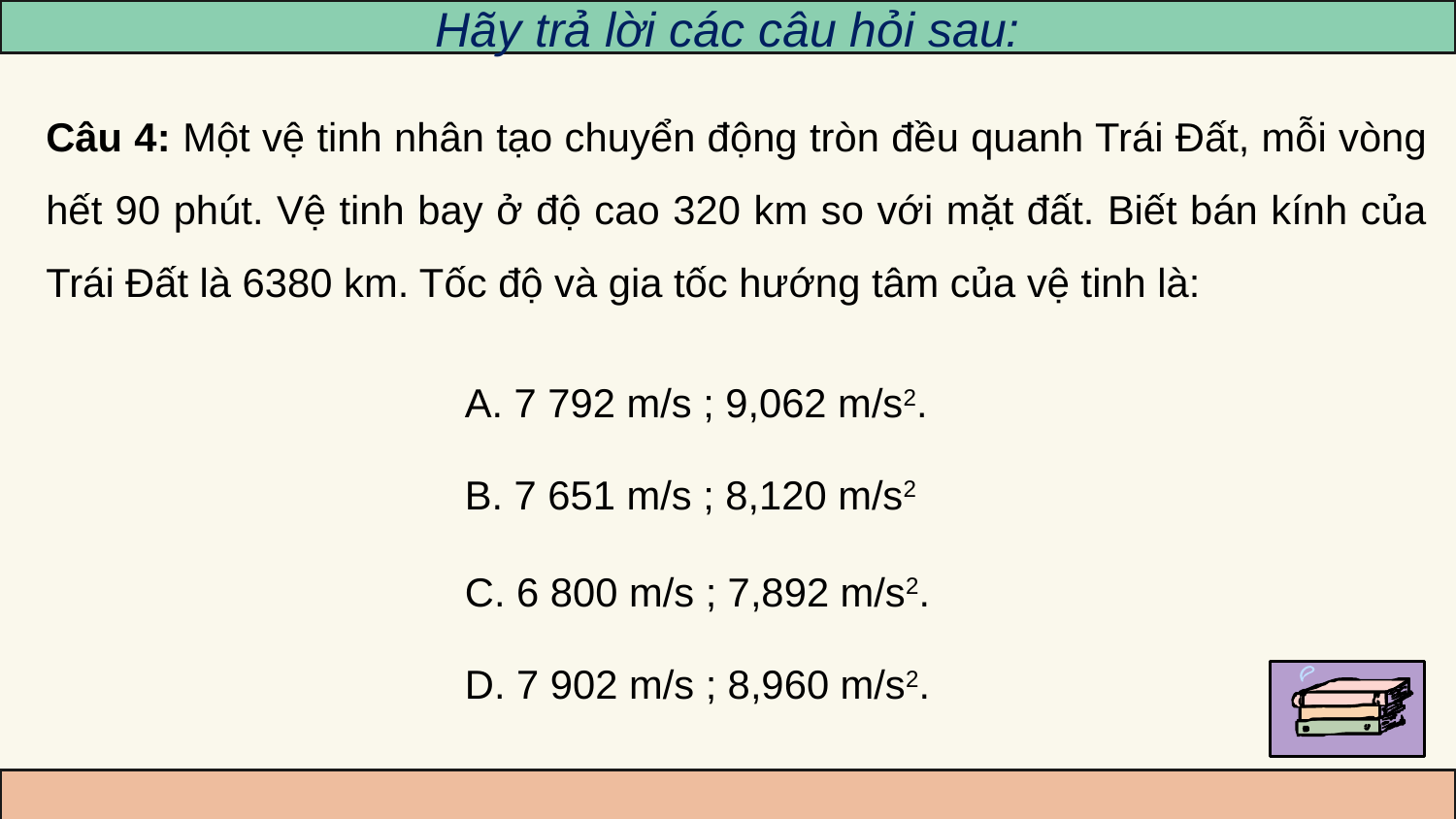

# Hãy trả lời các câu hỏi sau:
Câu 4: Một vệ tinh nhân tạo chuyển động tròn đều quanh Trái Đất, mỗi vòng hết 90 phút. Vệ tinh bay ở độ cao 320 km so với mặt đất. Biết bán kính của Trái Đất là 6380 km. Tốc độ và gia tốc hướng tâm của vệ tinh là:
A. 7 792 m/s ; 9,062 m/s2.
B. 7 651 m/s ; 8,120 m/s2
C. 6 800 m/s ; 7,892 m/s2.
D. 7 902 m/s ; 8,960 m/s2.